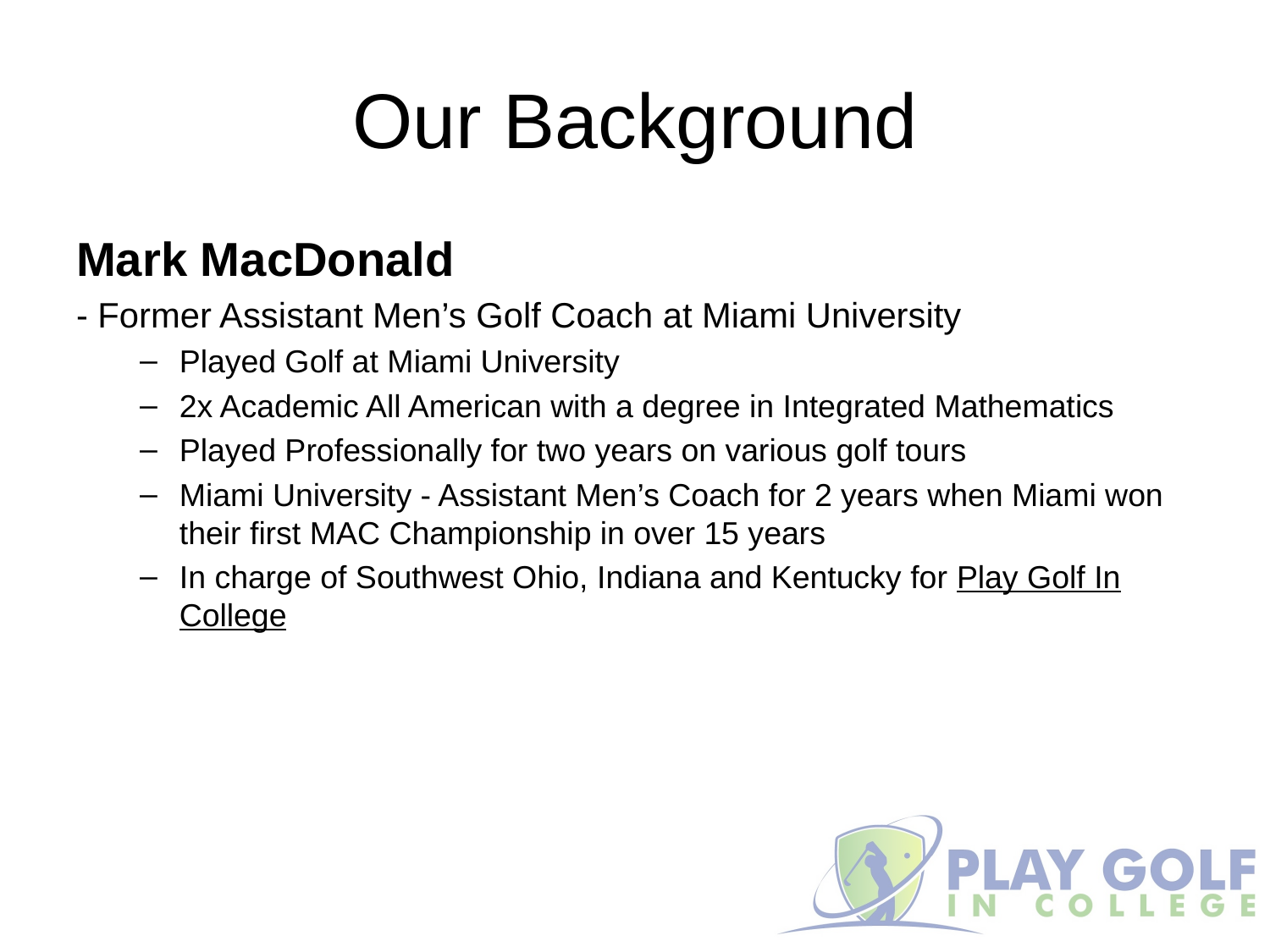

# Our Background
Mark MacDonald
- Former Assistant Men’s Golf Coach at Miami University
Played Golf at Miami University
2x Academic All American with a degree in Integrated Mathematics
Played Professionally for two years on various golf tours
Miami University - Assistant Men’s Coach for 2 years when Miami won their first MAC Championship in over 15 years
In charge of Southwest Ohio, Indiana and Kentucky for Play Golf In College